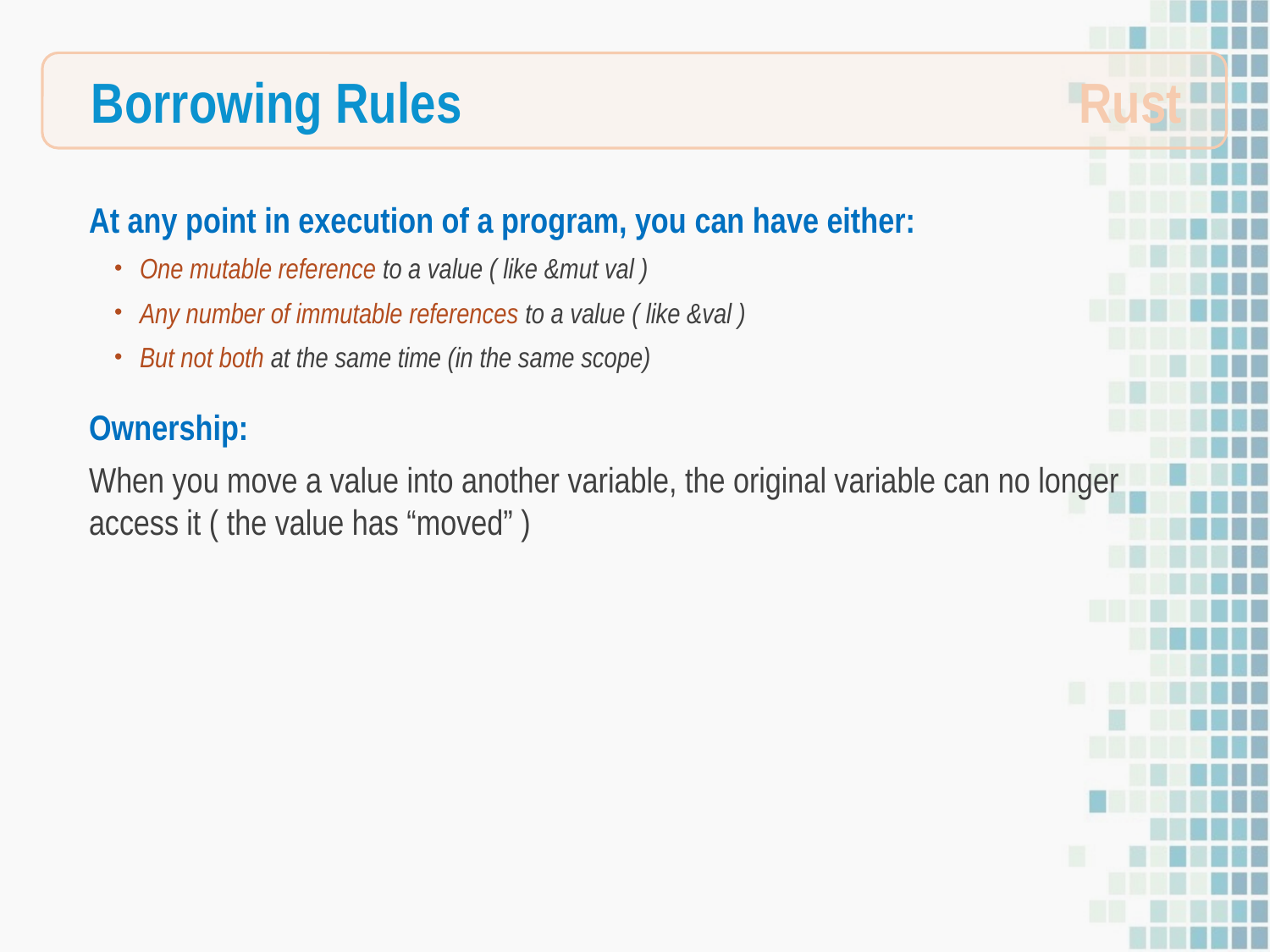

Borrowing Rules
Rust

At any point in execution of a program, you can have either:
One mutable reference to a value ( like &mut val )
Any number of immutable references to a value ( like &val )
But not both at the same time (in the same scope)
Ownership:
When you move a value into another variable, the original variable can no longer access it ( the value has “moved” )